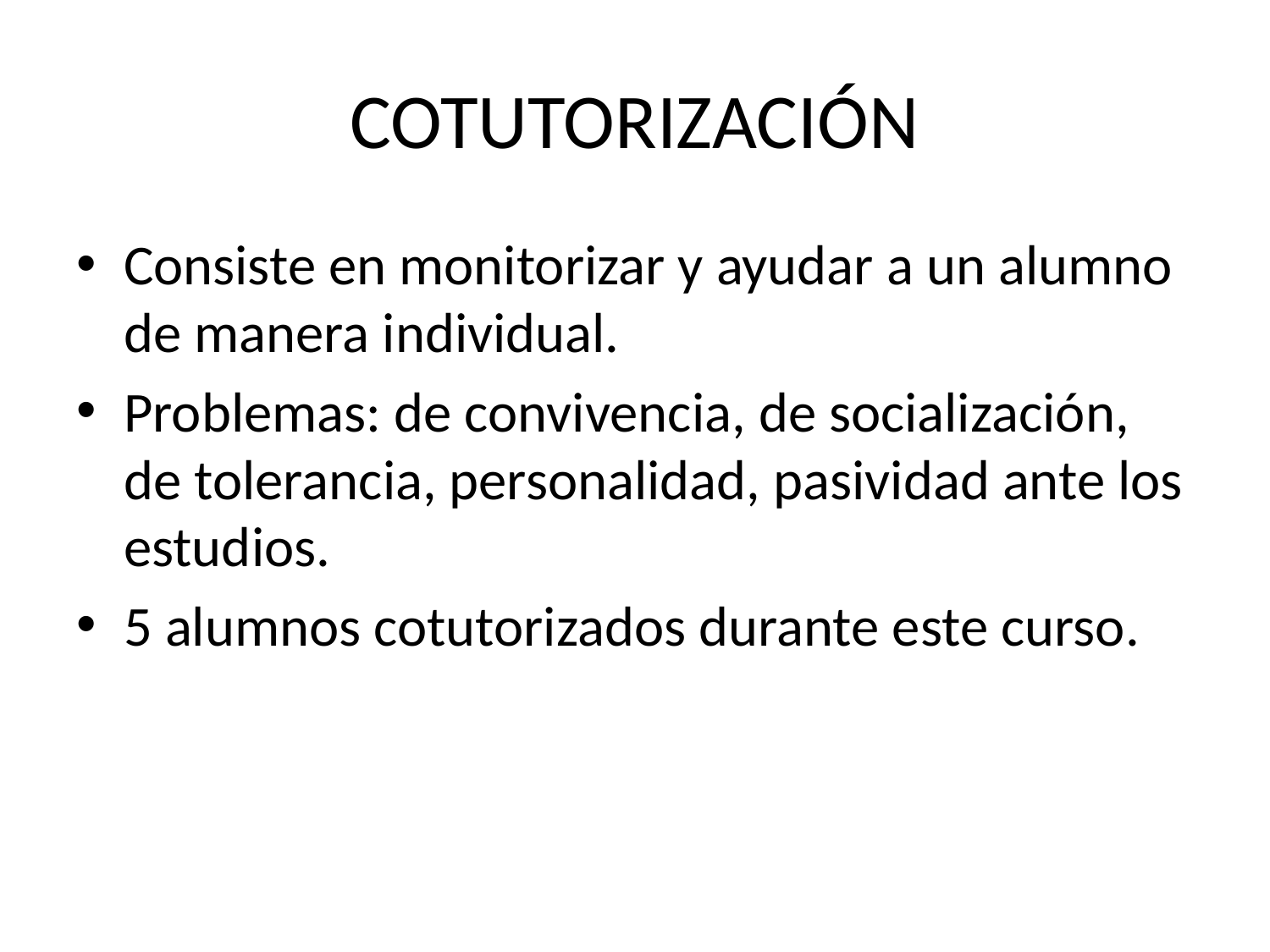

# COTUTORIZACIÓN
Consiste en monitorizar y ayudar a un alumno de manera individual.
Problemas: de convivencia, de socialización, de tolerancia, personalidad, pasividad ante los estudios.
5 alumnos cotutorizados durante este curso.